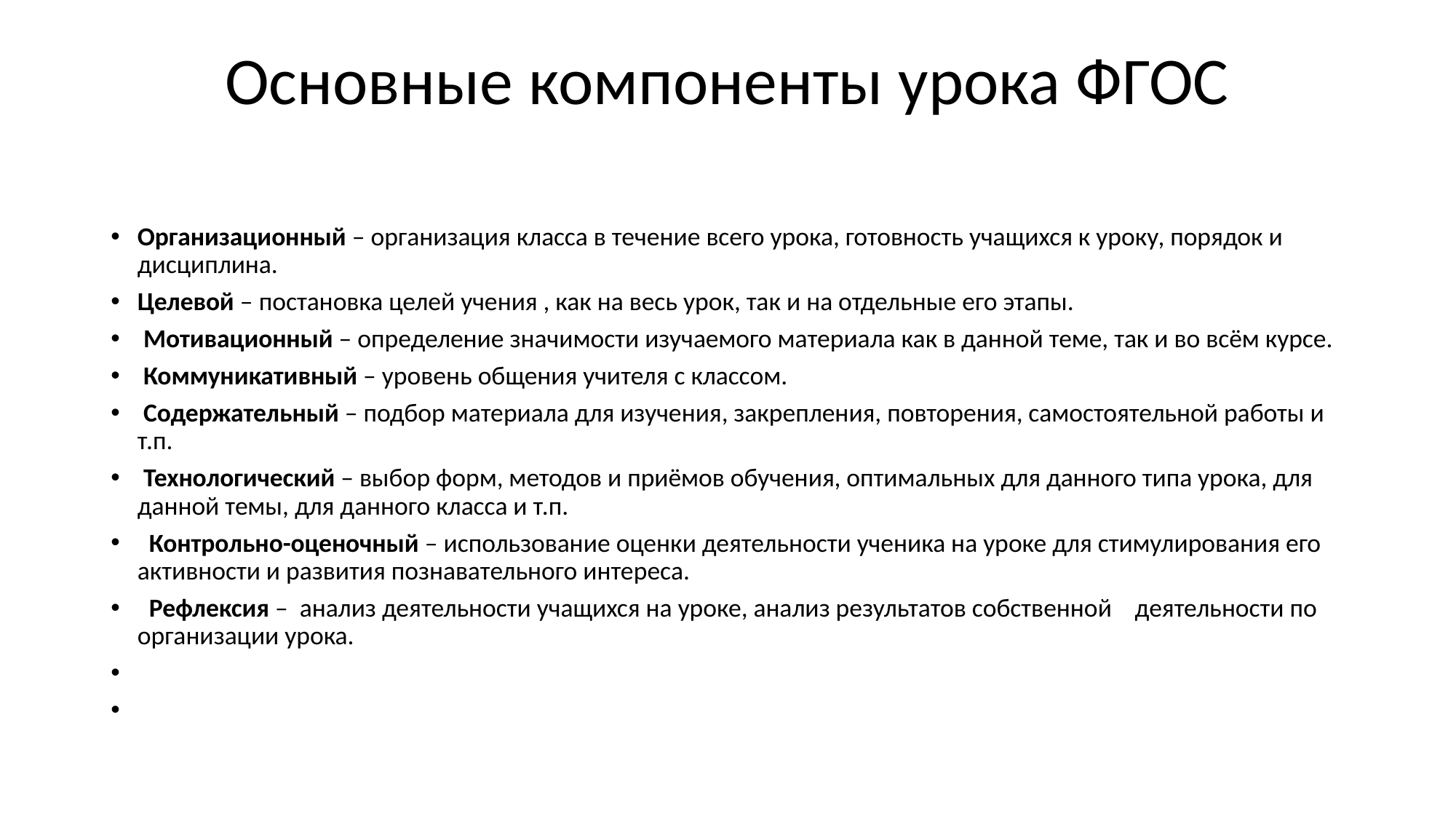

# Основные компоненты урока ФГОС
Организационный – организация класса в течение всего урока, готовность учащихся к уроку, порядок и дисциплина.
Целевой – постановка целей учения , как на весь урок, так и на отдельные его этапы.
 Мотивационный – определение значимости изучаемого материала как в данной теме, так и во всём курсе.
 Коммуникативный – уровень общения учителя с классом.
 Содержательный – подбор материала для изучения, закрепления, повторения, самостоятельной работы и т.п.
 Технологический – выбор форм, методов и приёмов обучения, оптимальных для данного типа урока, для данной темы, для данного класса и т.п.
  Контрольно-оценочный – использование оценки деятельности ученика на уроке для стимулирования его активности и развития познавательного интереса.
  Рефлексия –  анализ деятельности учащихся на уроке, анализ результатов собственной    деятельности по организации урока.